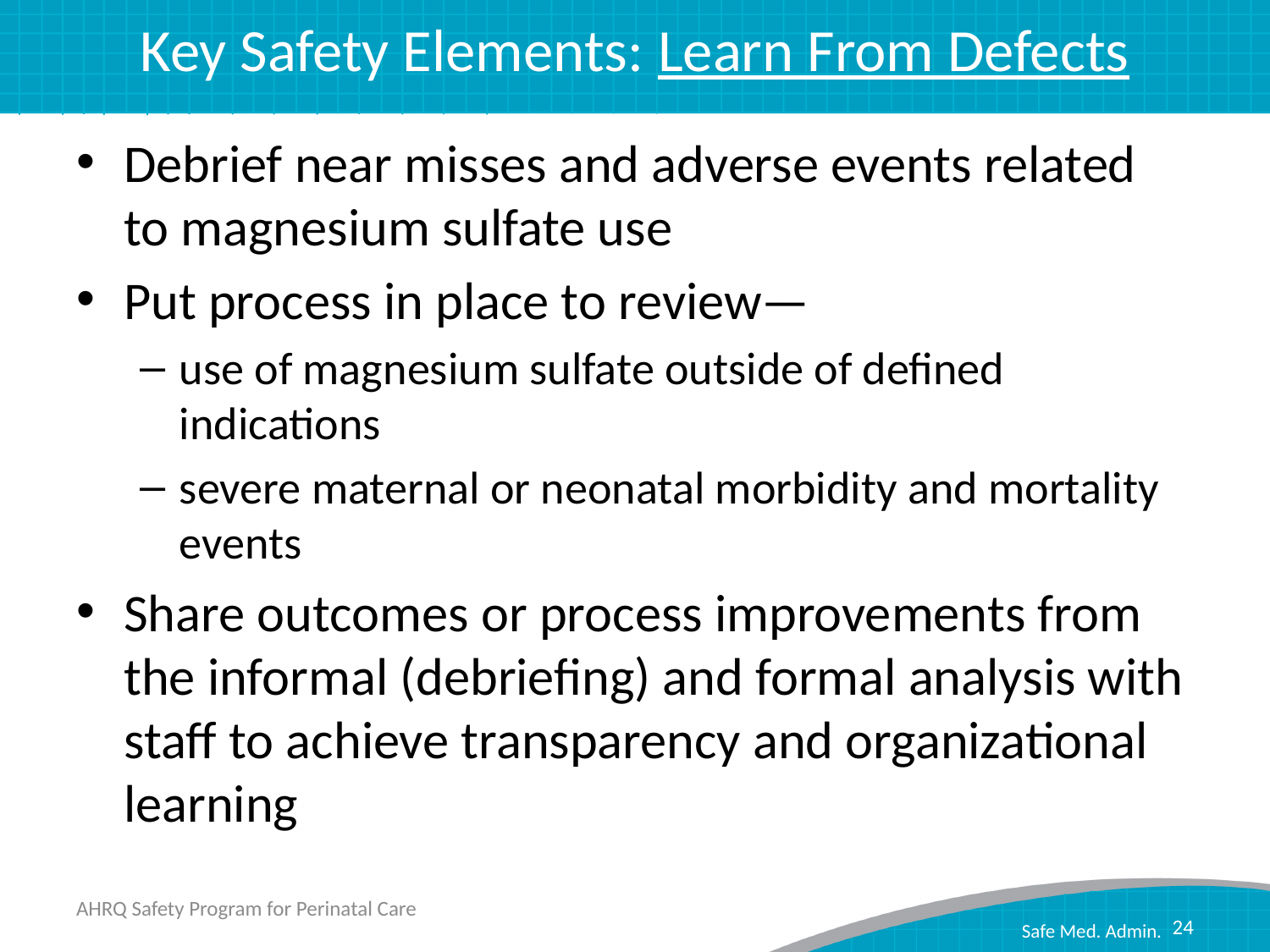

# Key Safety Elements: Learn From Defects
Debrief near misses and adverse events related to magnesium sulfate use
Put process in place to review—
use of magnesium sulfate outside of defined indications
severe maternal or neonatal morbidity and mortality events
Share outcomes or process improvements from the informal (debriefing) and formal analysis with staff to achieve transparency and organizational learning
AHRQ Safety Program for Perinatal Care
24